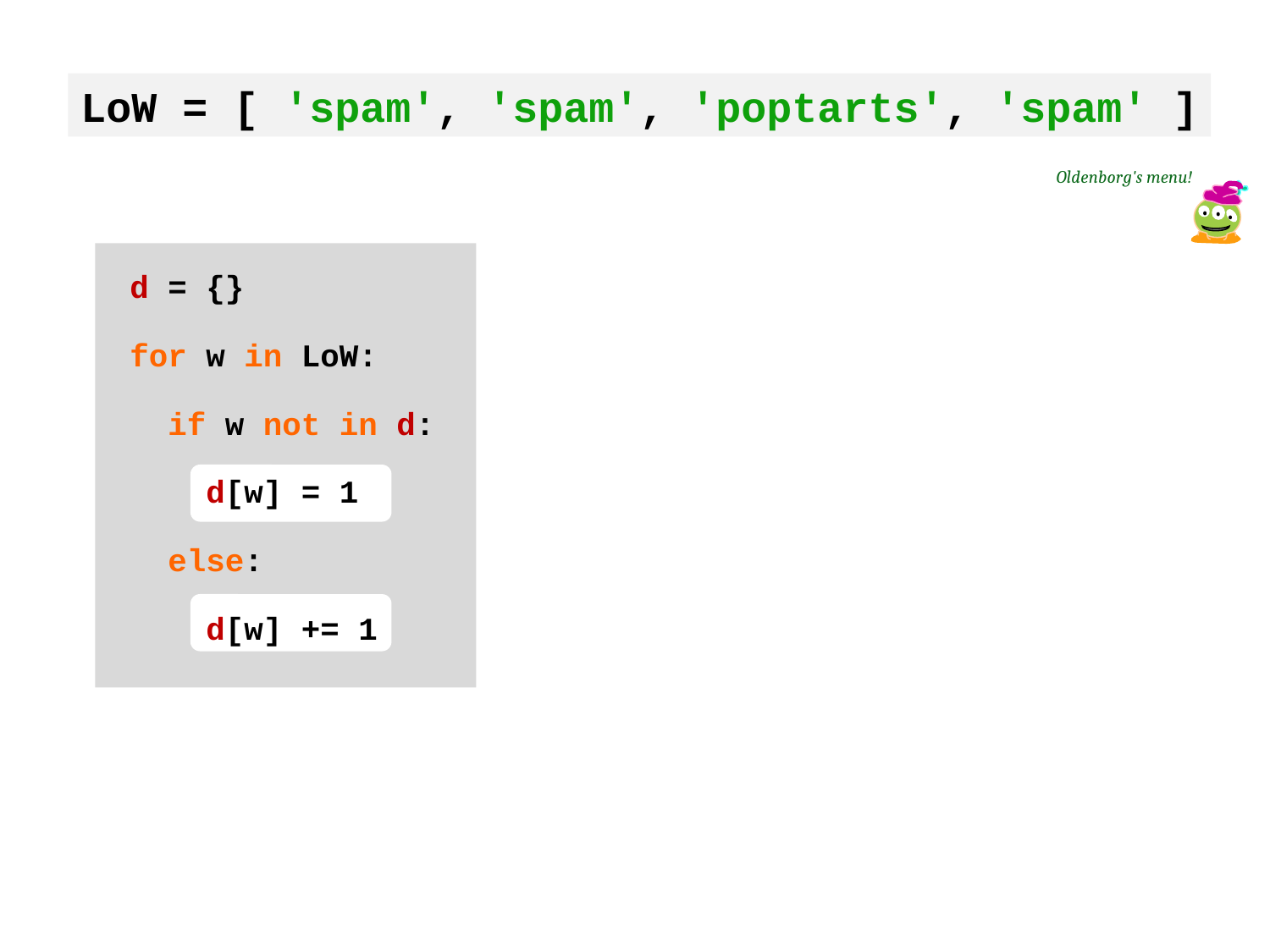

LoW = [ 'spam', 'spam', 'poptarts', 'spam' ]
Oldenborg's menu!

d = {}

for w in LoW:

  if w not in d:

    d[w] = 1

  else:

    d[w] += 1